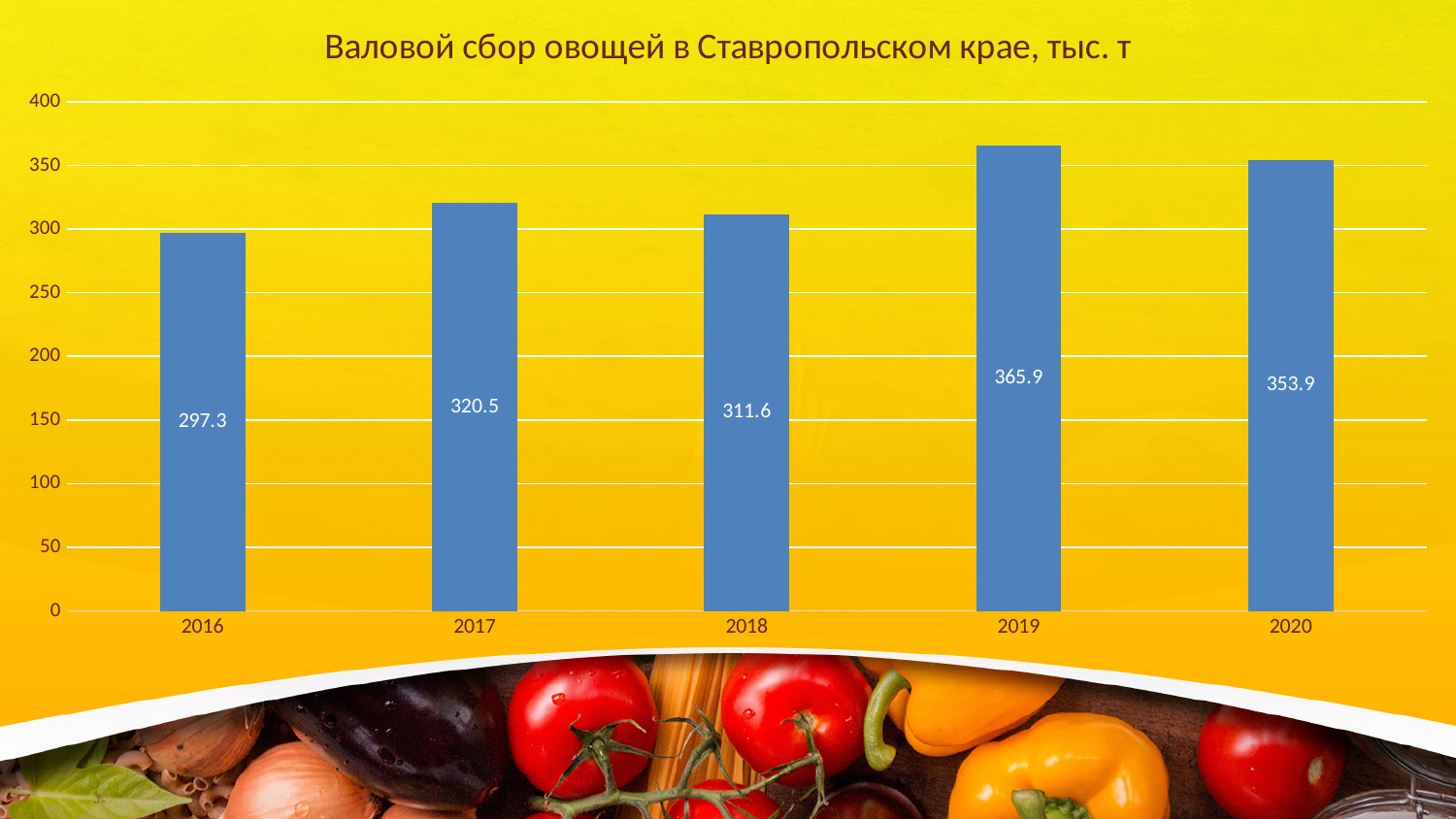

### Chart: Валовой сбор овощей в Ставропольском крае, тыс. т

| Category | Валовой сбор овощей, тыс. т |
|---|---|
| 2016 | 297.264 |
| 2017 | 320.467 |
| 2018 | 311.598 |
| 2019 | 365.896 |
| 2020 | 353.903 |